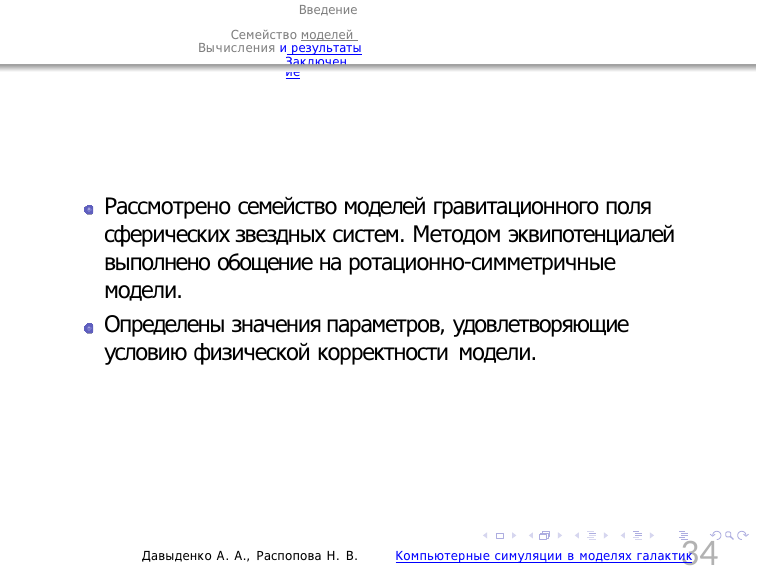

Введение  Семейство моделей  Вычисления и результаты
Заключение

Рассмотрено семейство моделей гравитационного поля  сферических звездных систем. Методом эквипотенциалей  выполнено обощение на ротационно-симметричные  модели.
Определены значения параметров, удовлетворяющие  условию физической корректности модели.

34
Давыденко А. А., Распопова Н. В.
Компьютерные симуляции в моделях галактик